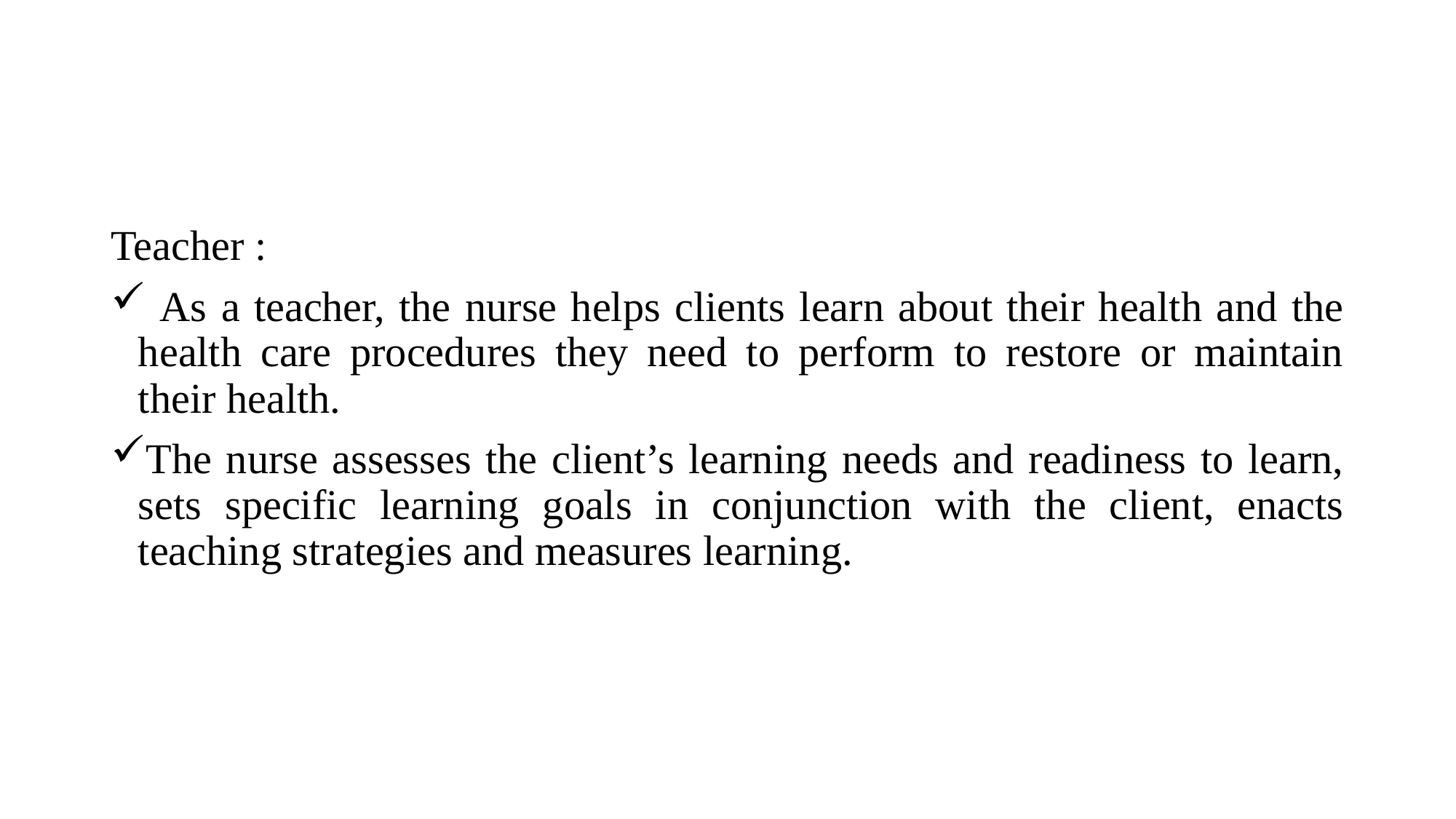

Teacher :
 As a teacher, the nurse helps clients learn about their health and the health care procedures they need to perform to restore or maintain their health.
The nurse assesses the client’s learning needs and readiness to learn, sets specific learning goals in conjunction with the client, enacts teaching strategies and measures learning.